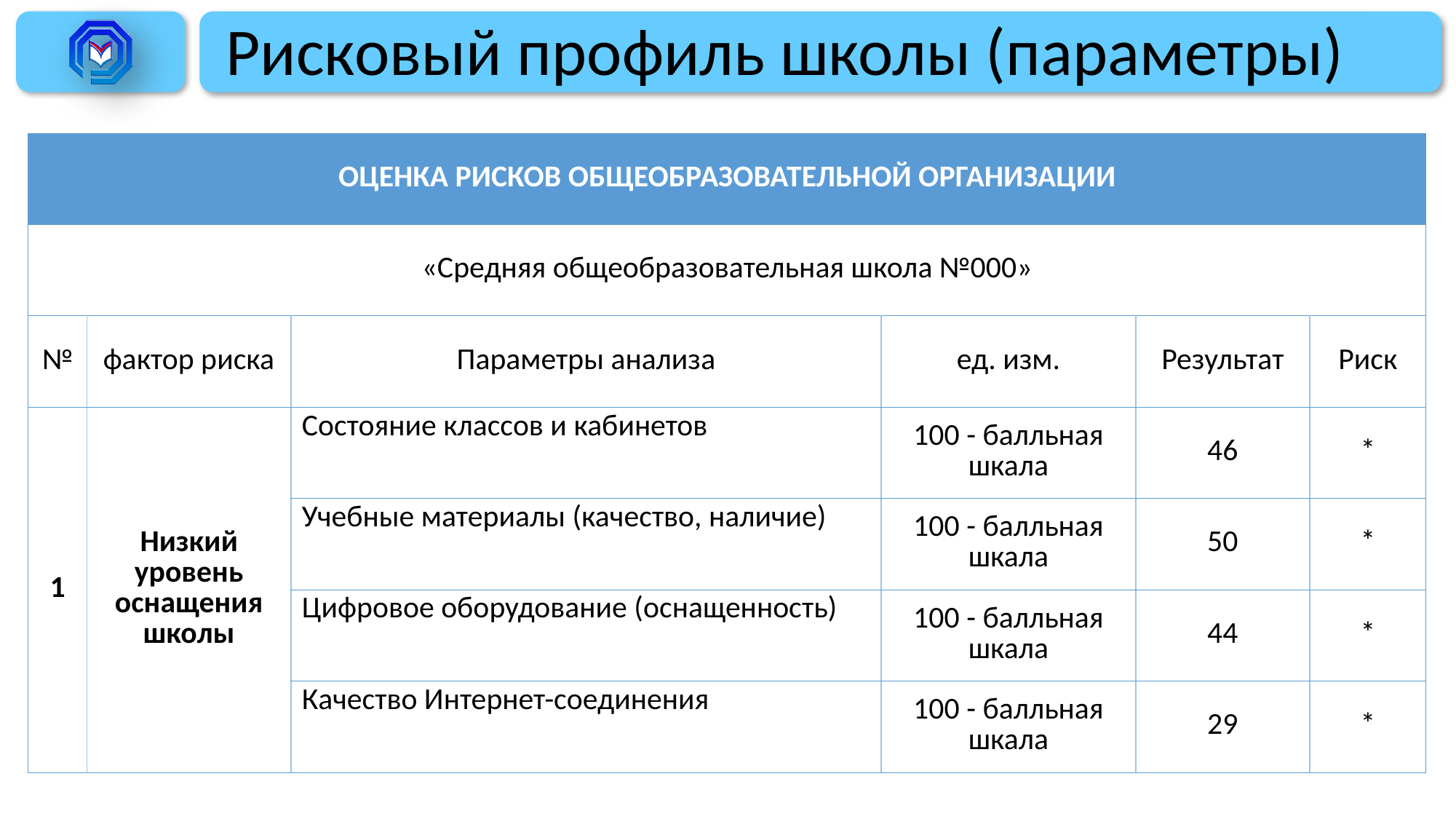

# Рисковый профиль школы (параметры)
| ОЦЕНКА РИСКОВ ОБЩЕОБРАЗОВАТЕЛЬНОЙ ОРГАНИЗАЦИИ |  |  |  |  |  |
| --- | --- | --- | --- | --- | --- |
| «Средняя общеобразовательная школа №000» |  |  |  |  |  |
| № | фактор риска | Параметры анализа | ед. изм. | Результат | Риск |
| 1 | Низкий уровень оснащения школы | Состояние классов и кабинетов | 100 - балльная шкала | 46 | \* |
|  |  | Учебные материалы (качество, наличие) | 100 - балльная шкала | 50 | \* |
|  |  | Цифровое оборудование (оснащенность) | 100 - балльная шкала | 44 | \* |
|  |  | Качество Интернет-соединения | 100 - балльная шкала | 29 | \* |